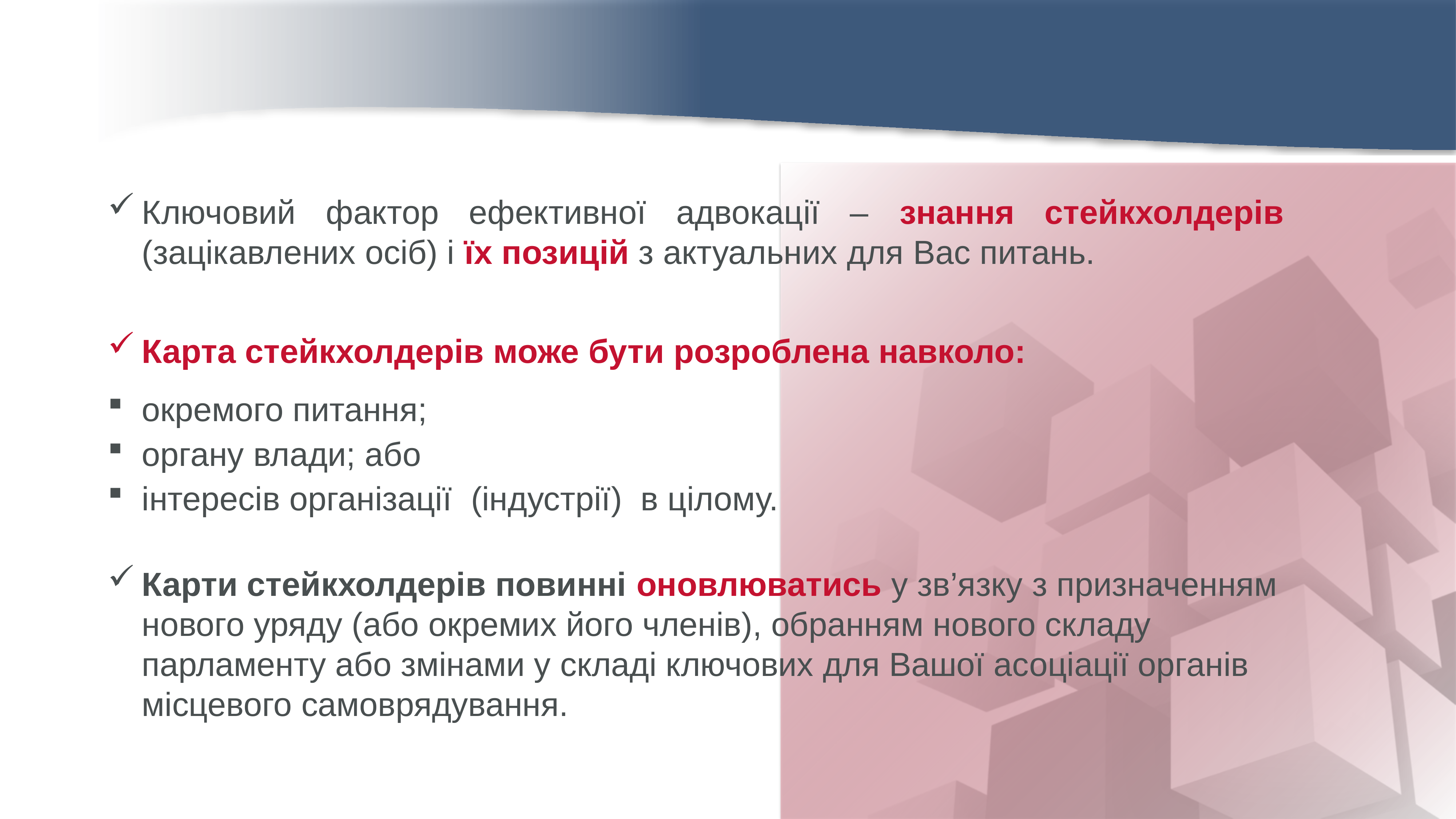

Ключовий фактор ефективної адвокації – знання стейкхолдерів (зацікавлених осіб) і їх позицій з актуальних для Вас питань.
Карта стейкхолдерів може бути розроблена навколо:
окремого питання;
органу влади; або
інтересів організації  (індустрії)  в цілому.

Карти стейкхолдерів повинні оновлюватись у зв’язку з призначенням нового уряду (або окремих його членів), обранням нового складу парламенту або змінами у складі ключових для Вашої асоціації органів місцевого самоврядування.